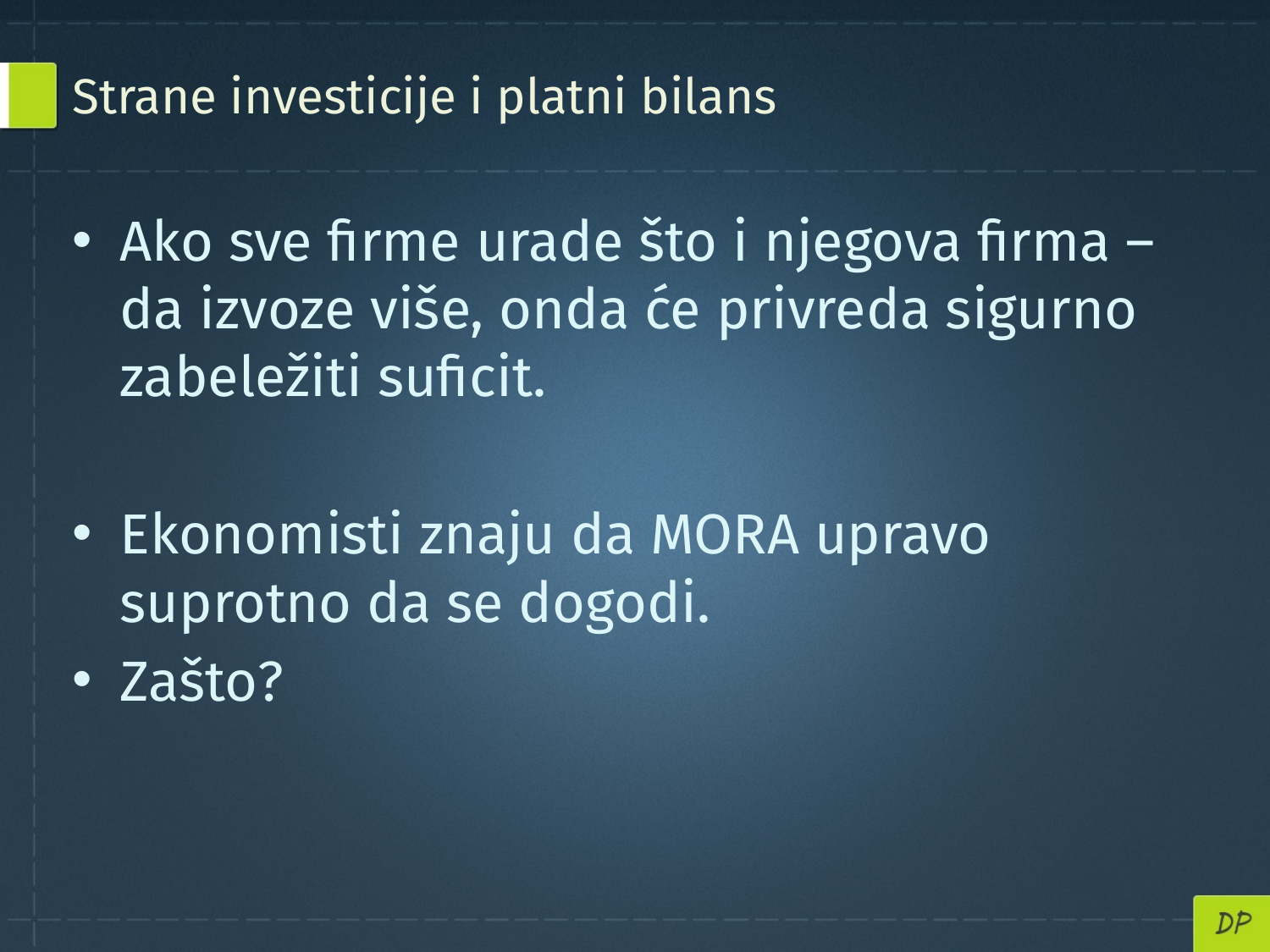

# Strane investicije i platni bilans
Ako sve firme urade što i njegova firma – da izvoze više, onda će privreda sigurno zabeležiti suficit.

Ekonomisti znaju da MORA upravo suprotno da se dogodi.
Zašto?